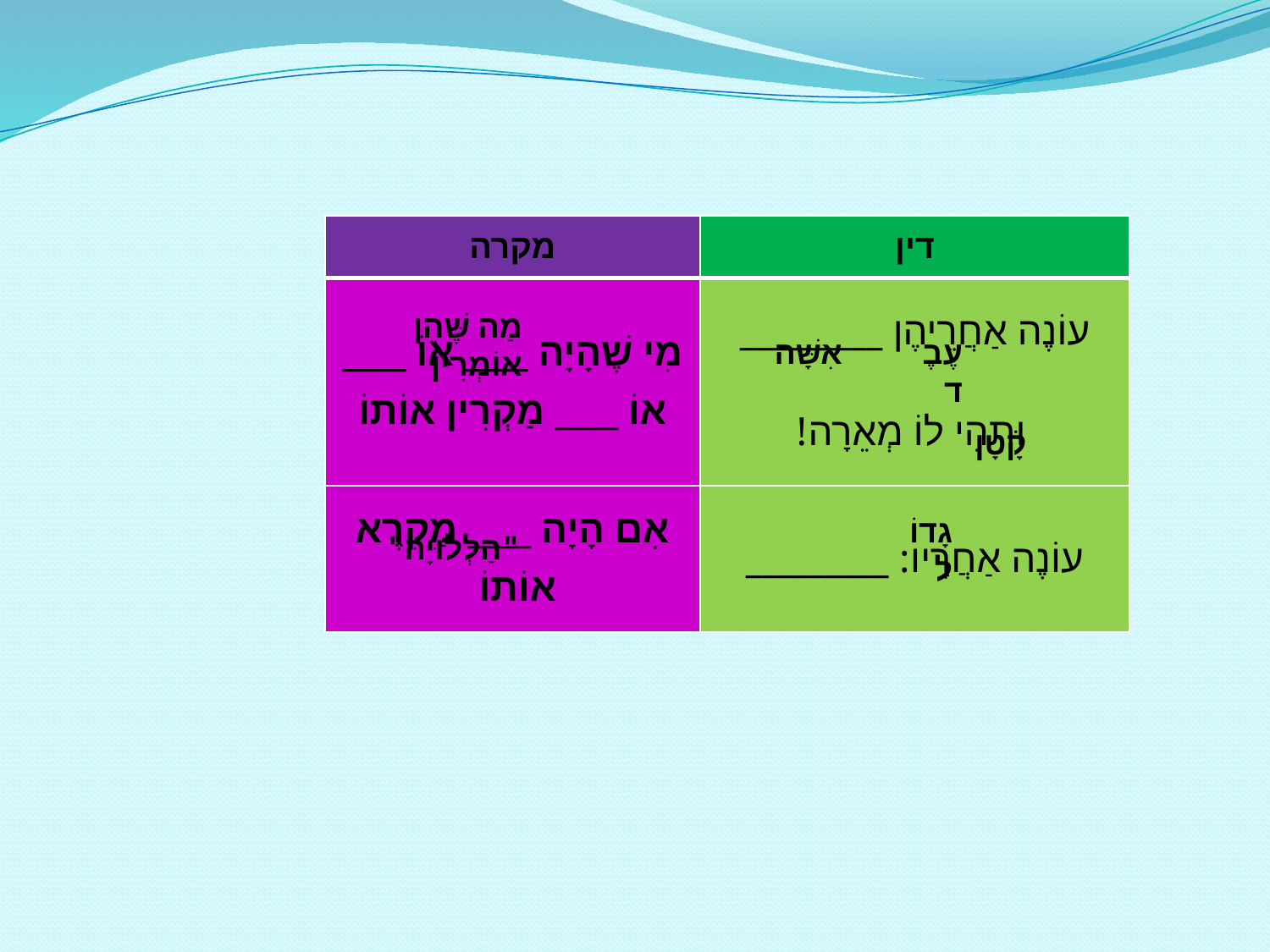

| מקרה | דין |
| --- | --- |
| מִי שֶׁהָיָה \_\_\_\_ אוֹ \_\_\_\_ אוֹ \_\_\_\_ מַקְרִין אוֹתוֹ | עוֹנֶה אַחֲרֵיהֶן \_\_\_\_\_\_\_\_\_ וּתְהִי לוֹ מְאֵרָה! |
| אִם הָיָה \_\_\_\_ מַקְרֶא אוֹתוֹ | עוֹנֶה אַחֲרָיו: \_\_\_\_\_\_\_\_\_ |
מַה שֶּׁהֵן אוֹמְרִין
אִשָּׁה
עֶבֶד
 קָטָן
גָדוֹל
"הַלְלוּיָהּ"